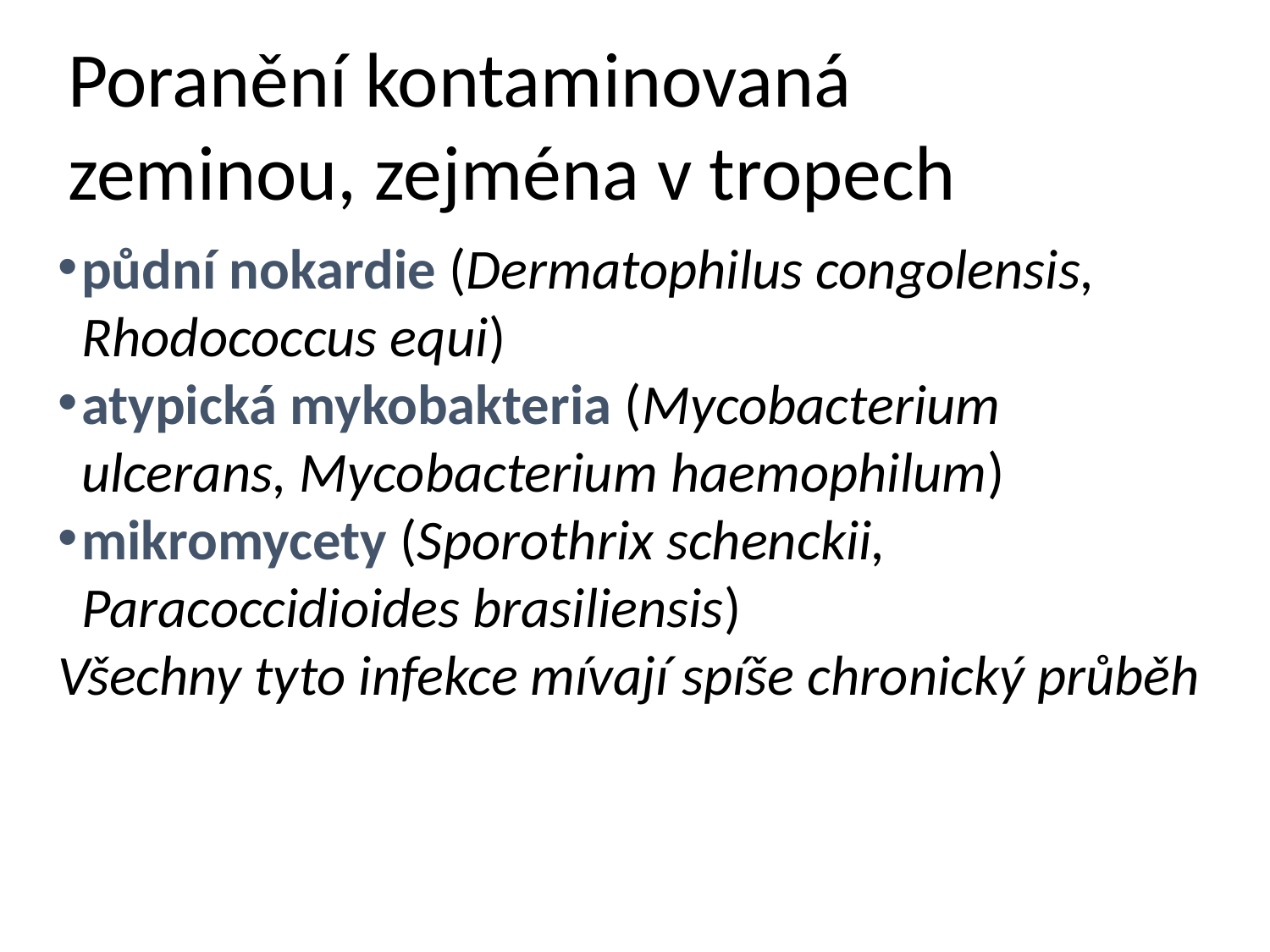

# Poranění kontaminovaná zeminou, zejména v tropech
půdní nokardie (Dermatophilus congolensis, Rhodococcus equi)
atypická mykobakteria (Mycobacterium ulcerans, Mycobacterium haemophilum)
mikromycety (Sporothrix schenckii, Paracoccidioides brasiliensis)
Všechny tyto infekce mívají spíše chronický průběh